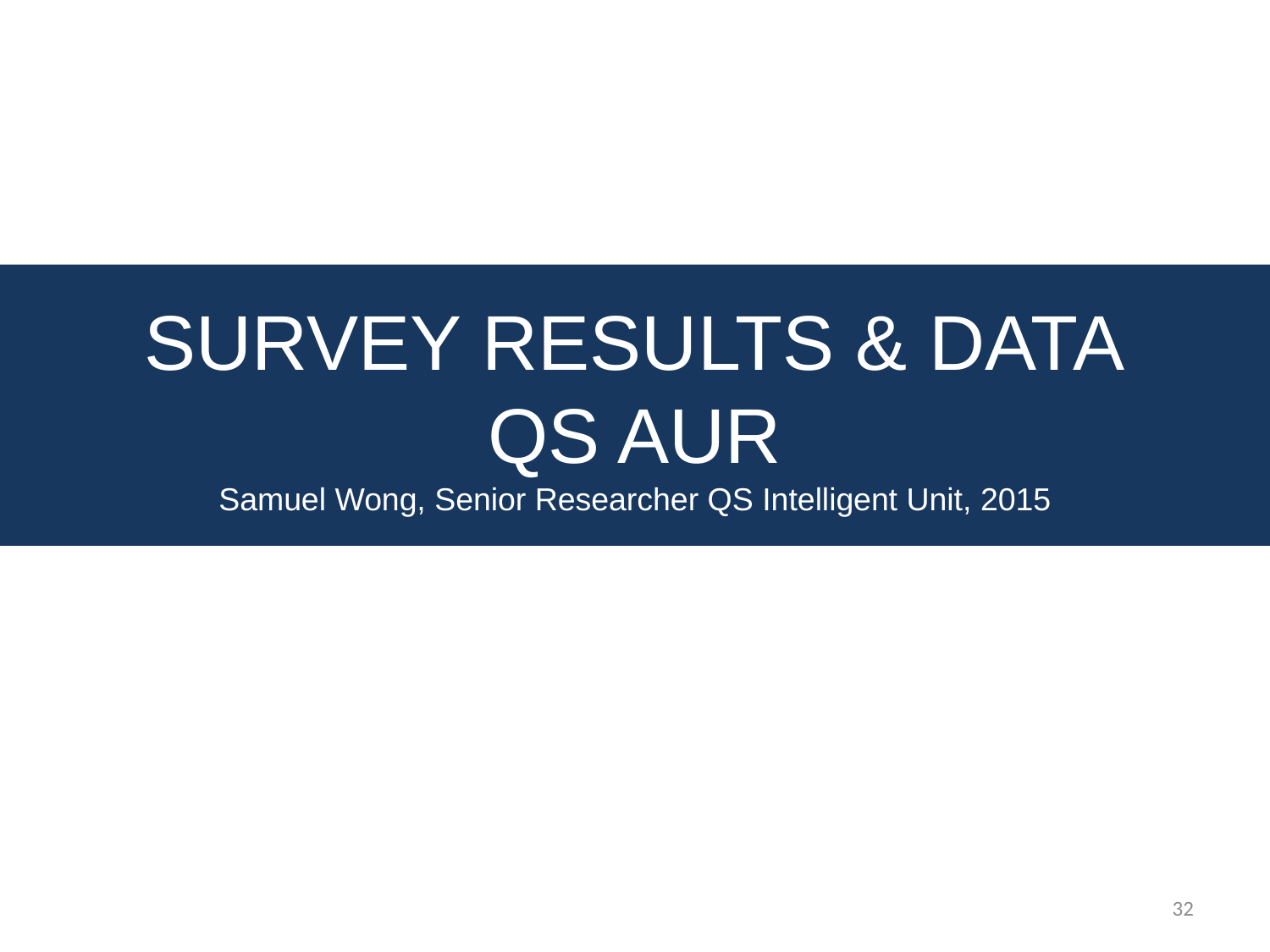

# SURVEY RESULTS & DATA QS AUR Samuel Wong, Senior Researcher QS Intelligent Unit, 2015
32